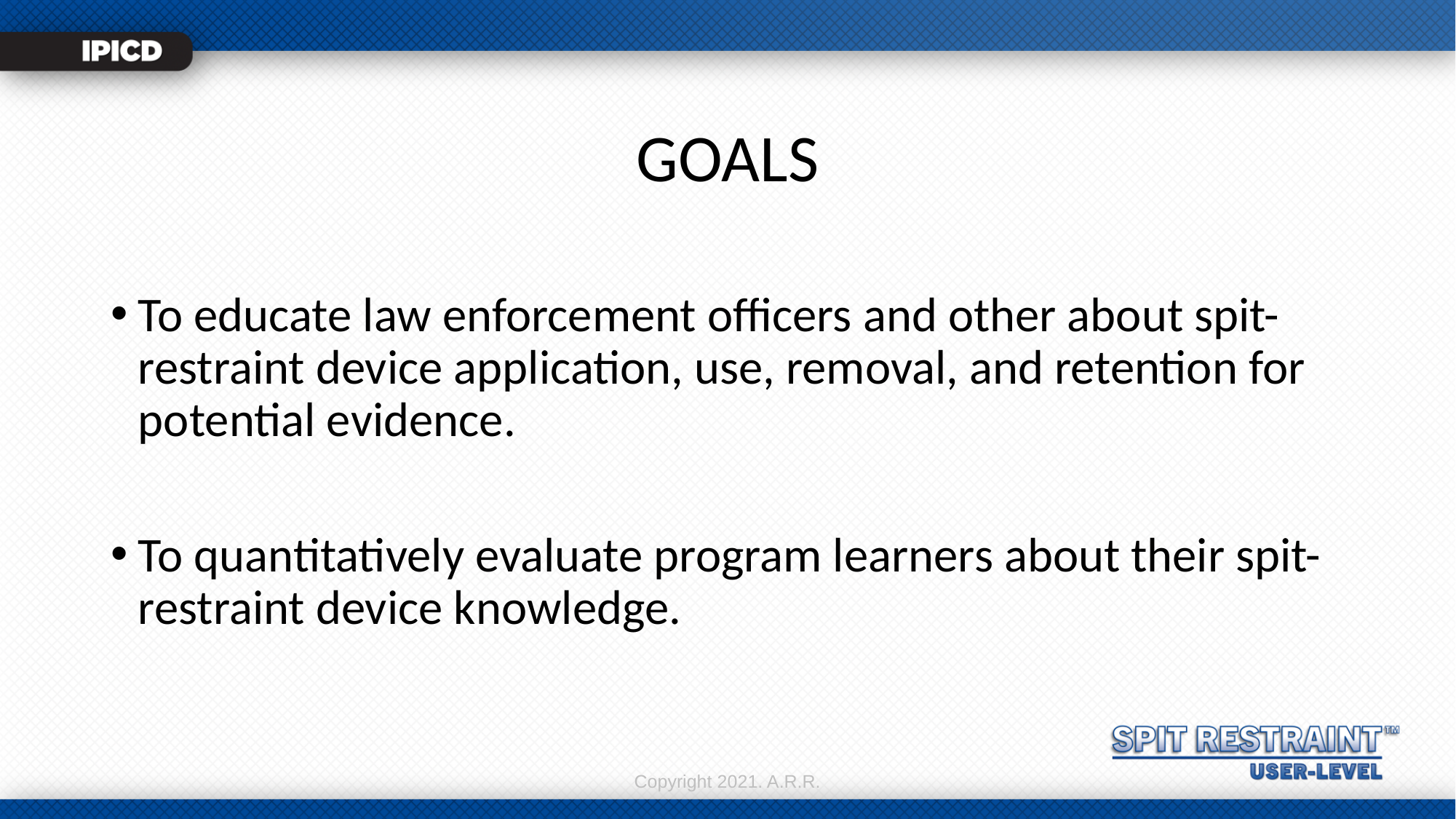

# GOALS

To educate law enforcement officers and other about spit-restraint device application, use, removal, and retention for potential evidence.

To quantitatively evaluate program learners about their spit-restraint device knowledge.